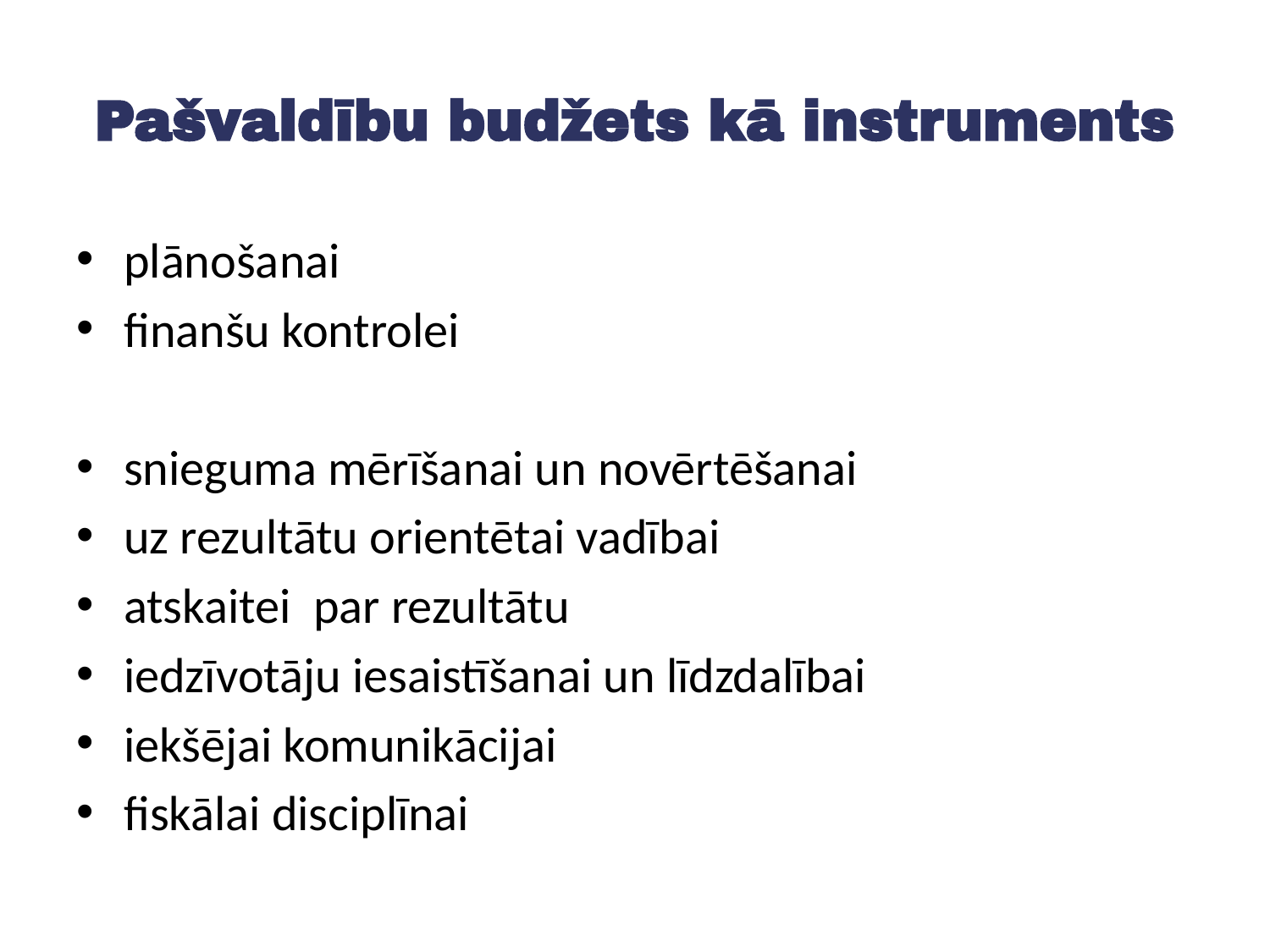

# Pašvaldību budžets kā instruments
plānošanai
finanšu kontrolei

snieguma mērīšanai un novērtēšanai
uz rezultātu orientētai vadībai
atskaitei  par rezultātu
iedzīvotāju iesaistīšanai un līdzdalībai
iekšējai komunikācijai
fiskālai disciplīnai